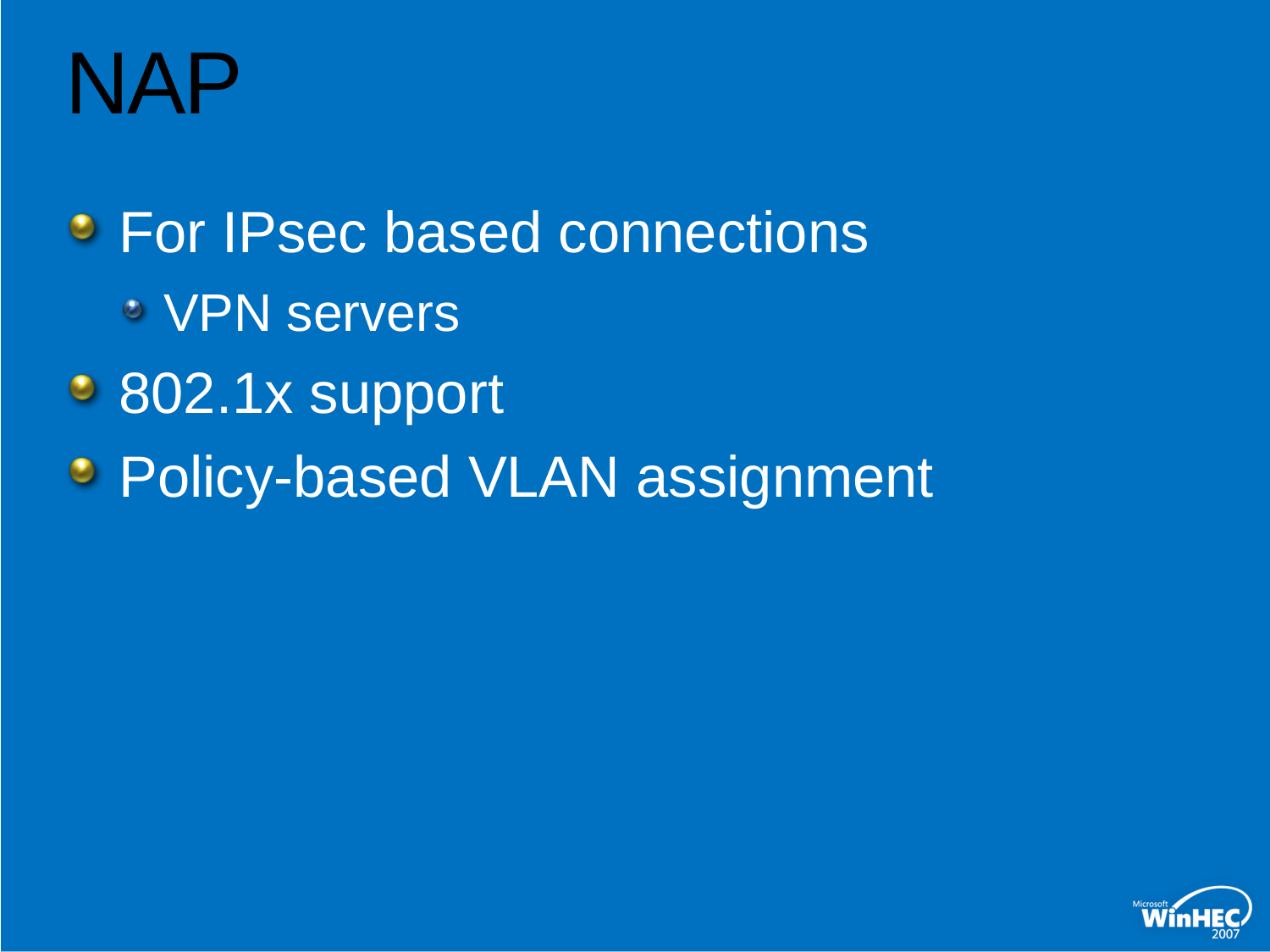

# NAP
For IPsec based connections
VPN servers
802.1x support
Policy-based VLAN assignment